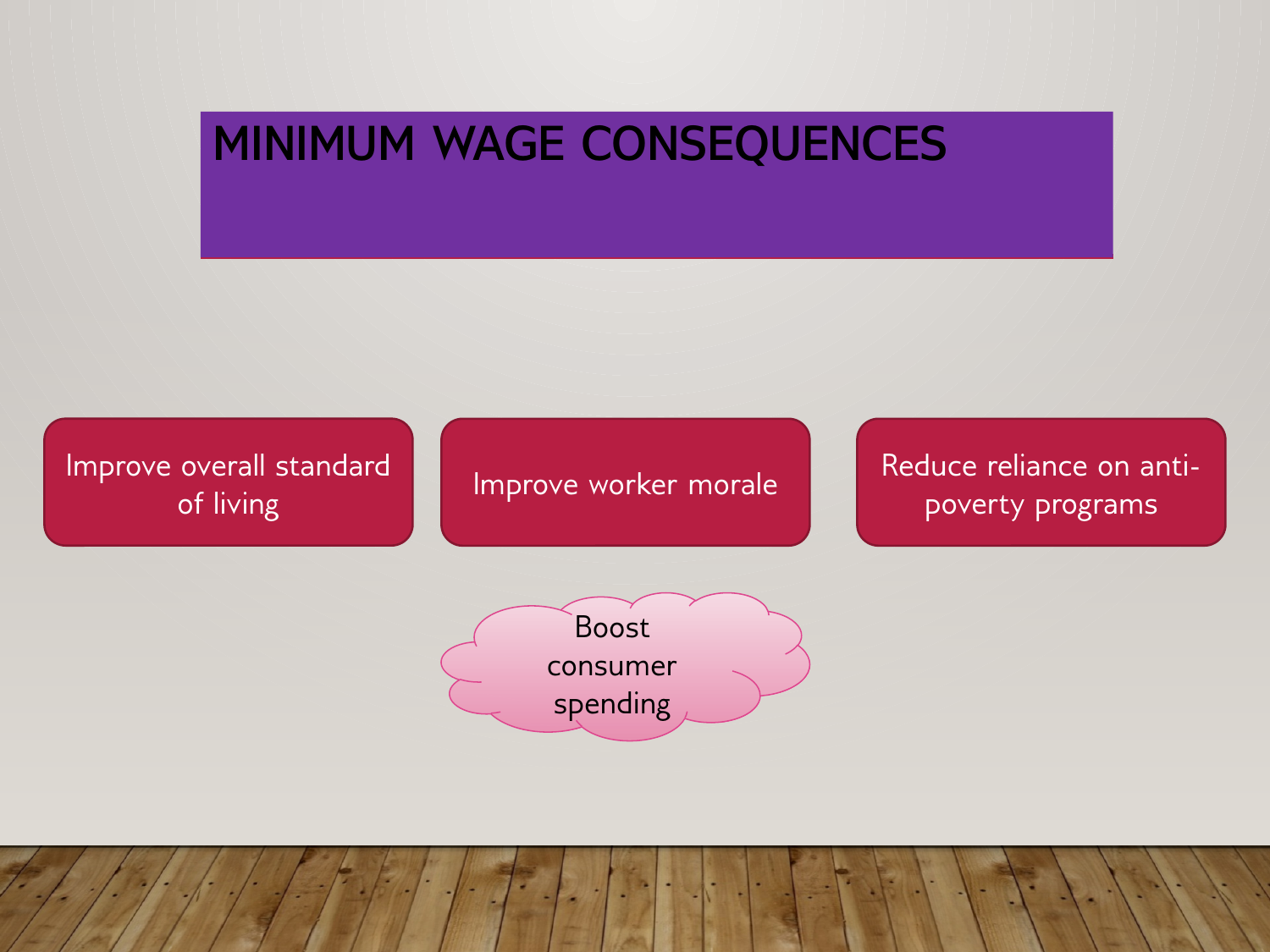

# Minimum Wage Consequences
Improve overall standard of living
Improve worker morale
Reduce reliance on anti-poverty programs
Boost consumer spending